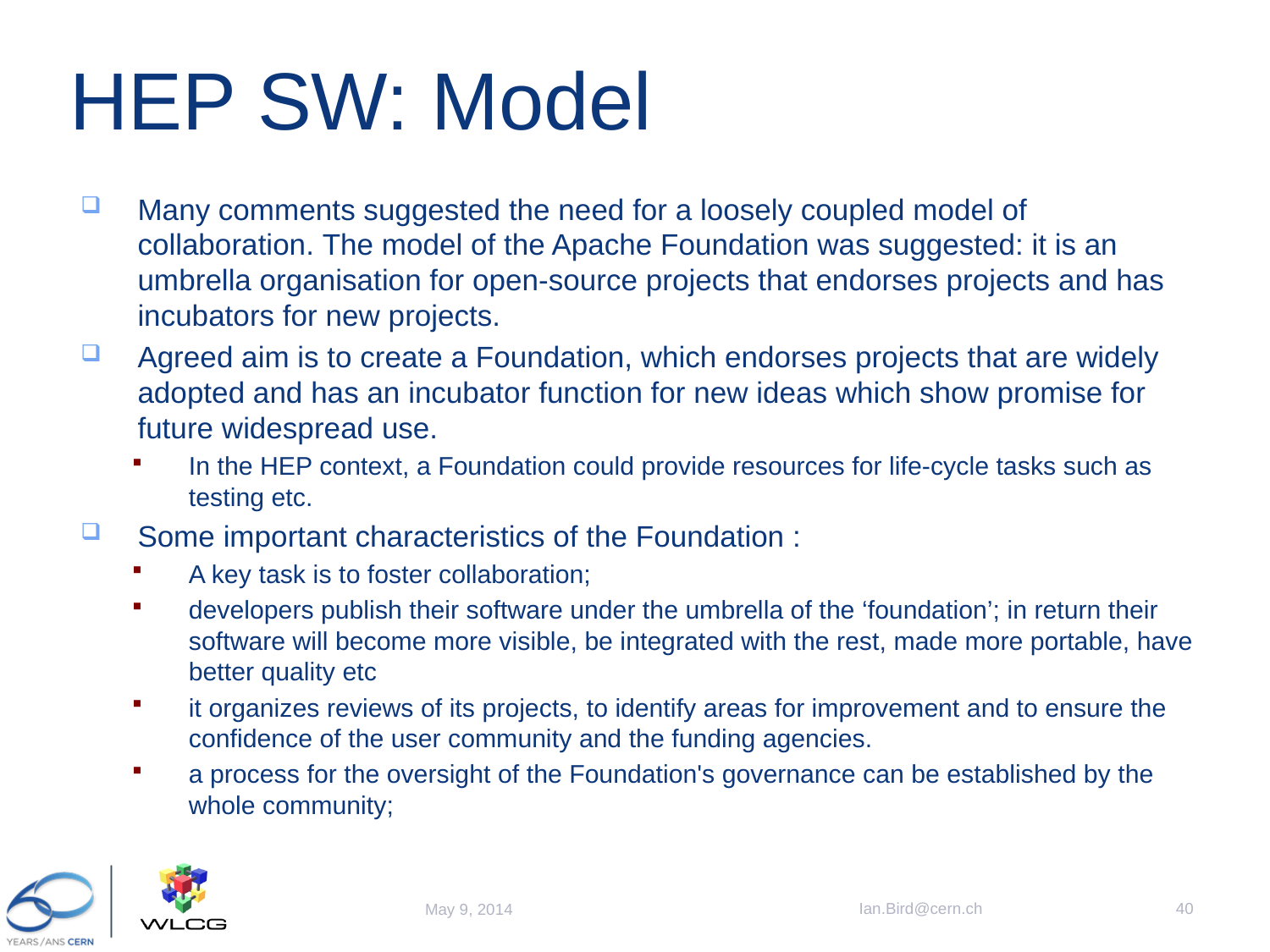

# HEP SW: Model
Many comments suggested the need for a loosely coupled model of collaboration. The model of the Apache Foundation was suggested: it is an umbrella organisation for open-source projects that endorses projects and has incubators for new projects.
Agreed aim is to create a Foundation, which endorses projects that are widely adopted and has an incubator function for new ideas which show promise for future widespread use.
In the HEP context, a Foundation could provide resources for life-cycle tasks such as testing etc.
Some important characteristics of the Foundation :
A key task is to foster collaboration;
developers publish their software under the umbrella of the ‘foundation’; in return their software will become more visible, be integrated with the rest, made more portable, have better quality etc
it organizes reviews of its projects, to identify areas for improvement and to ensure the confidence of the user community and the funding agencies.
a process for the oversight of the Foundation's governance can be established by the whole community;
Ian.Bird@cern.ch
40
May 9, 2014